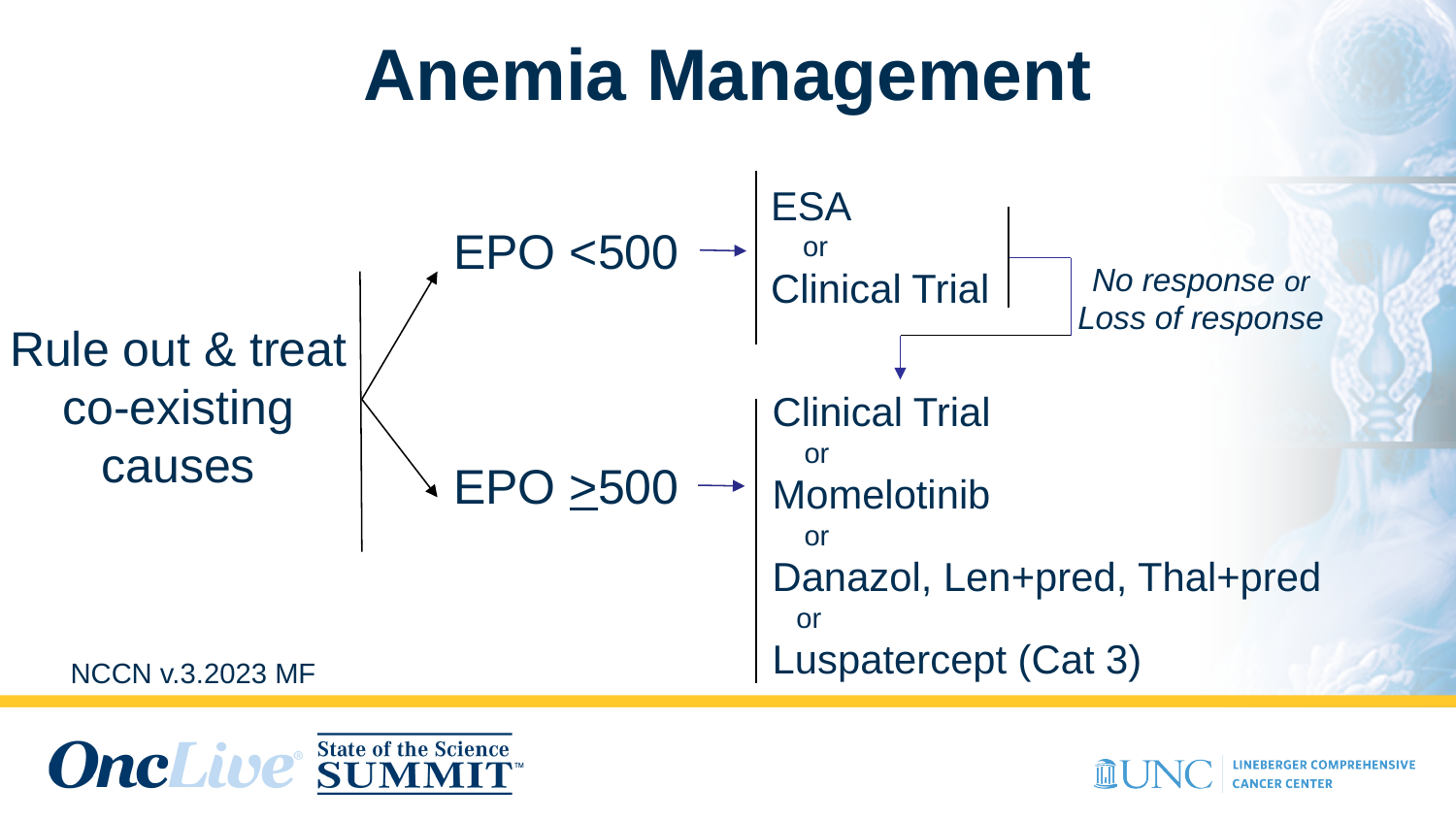

# Anemia Management
ESA
    or
Clinical Trial
Rule out & treat co-existing causes
EPO <500
No response or Loss of response
Clinical Trial
    or
Momelotinib
    or
Danazol, Len+pred, Thal+pred
   or
Luspatercept (Cat 3)
EPO >500
NCCN v.3.2023 MF